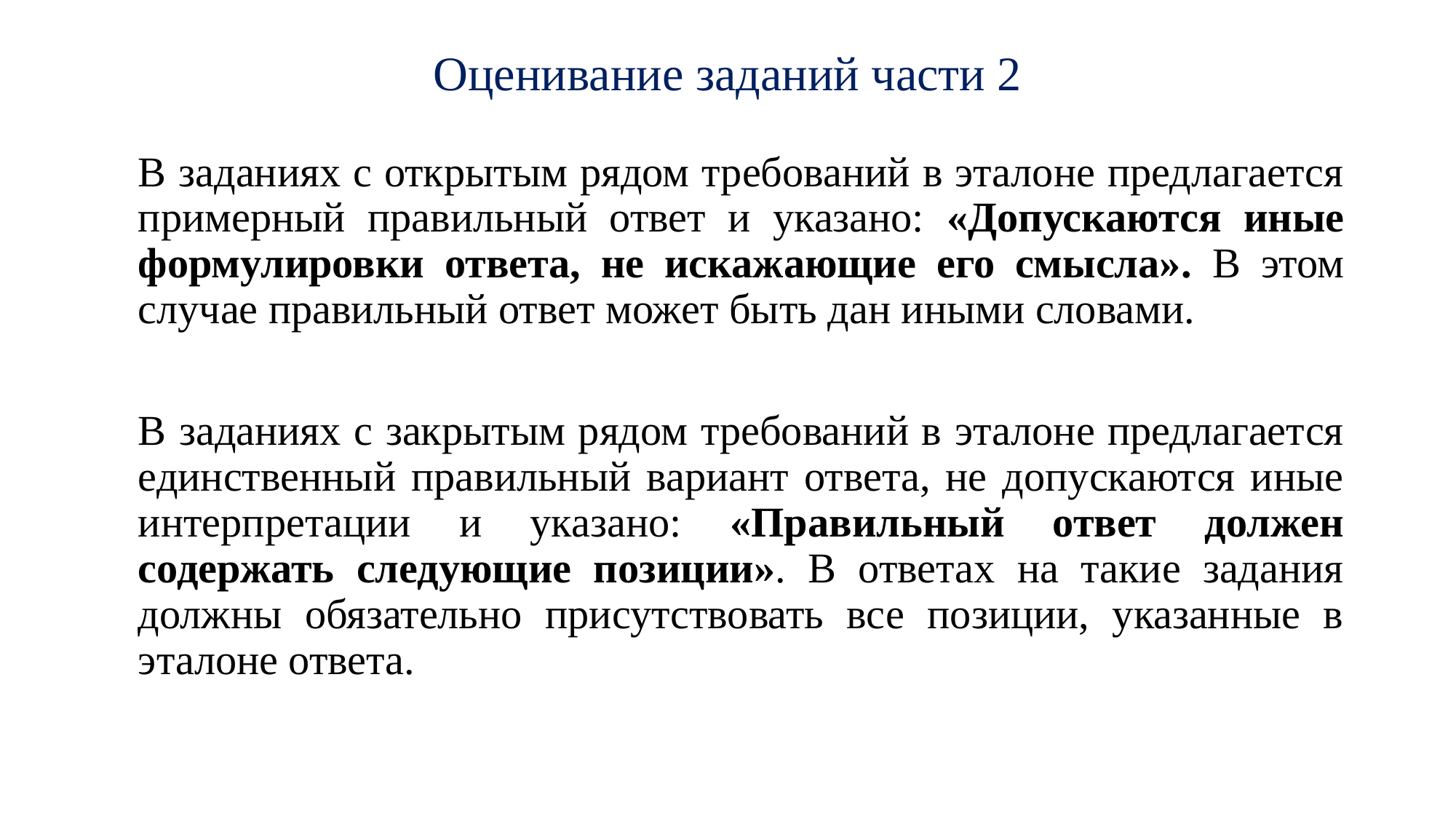

# Оценивание заданий части 2
В заданиях с открытым рядом требований в эталоне предлагается примерный правильный ответ и указано: «Допускаются иные формулировки ответа, не искажающие его смысла». В этом случае правильный ответ может быть дан иными словами.

В заданиях с закрытым рядом требований в эталоне предлагается единственный правильный вариант ответа, не допускаются иные интерпретации и указано: «Правильный ответ должен содержать следующие позиции». В ответах на такие задания должны обязательно присутствовать все позиции, указанные в эталоне ответа.